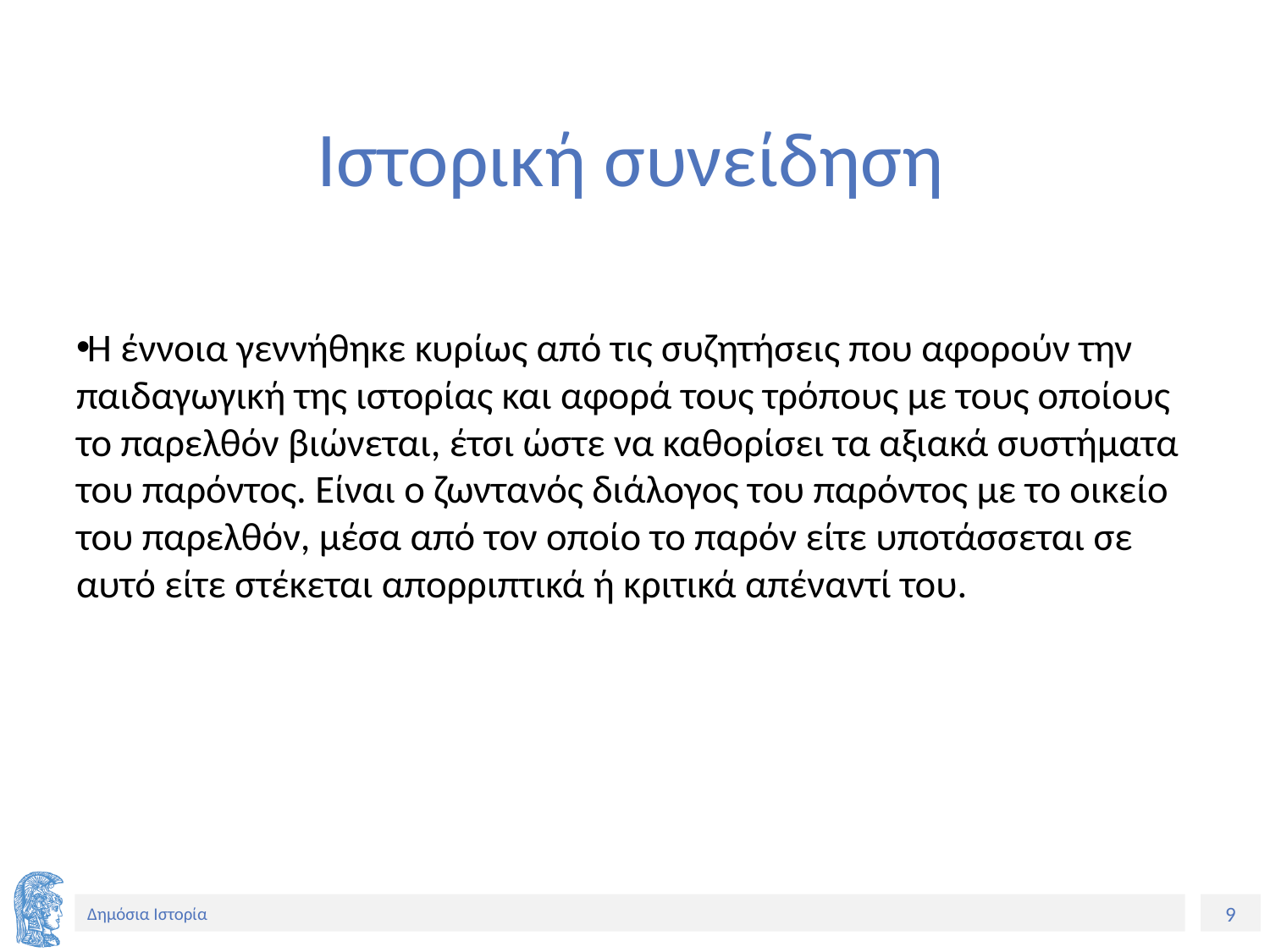

# Ιστορική συνείδηση
Η έννοια γεννήθηκε κυρίως από τις συζητήσεις που αφορούν την παιδαγωγική της ιστορίας και αφορά τους τρόπους με τους οποίους το παρελθόν βιώνεται, έτσι ώστε να καθορίσει τα αξιακά συστήματα του παρόντος. Είναι ο ζωντανός διάλογος του παρόντος με το οικείο του παρελθόν, μέσα από τον οποίο το παρόν είτε υποτάσσεται σε αυτό είτε στέκεται απορριπτικά ή κριτικά απέναντί του.